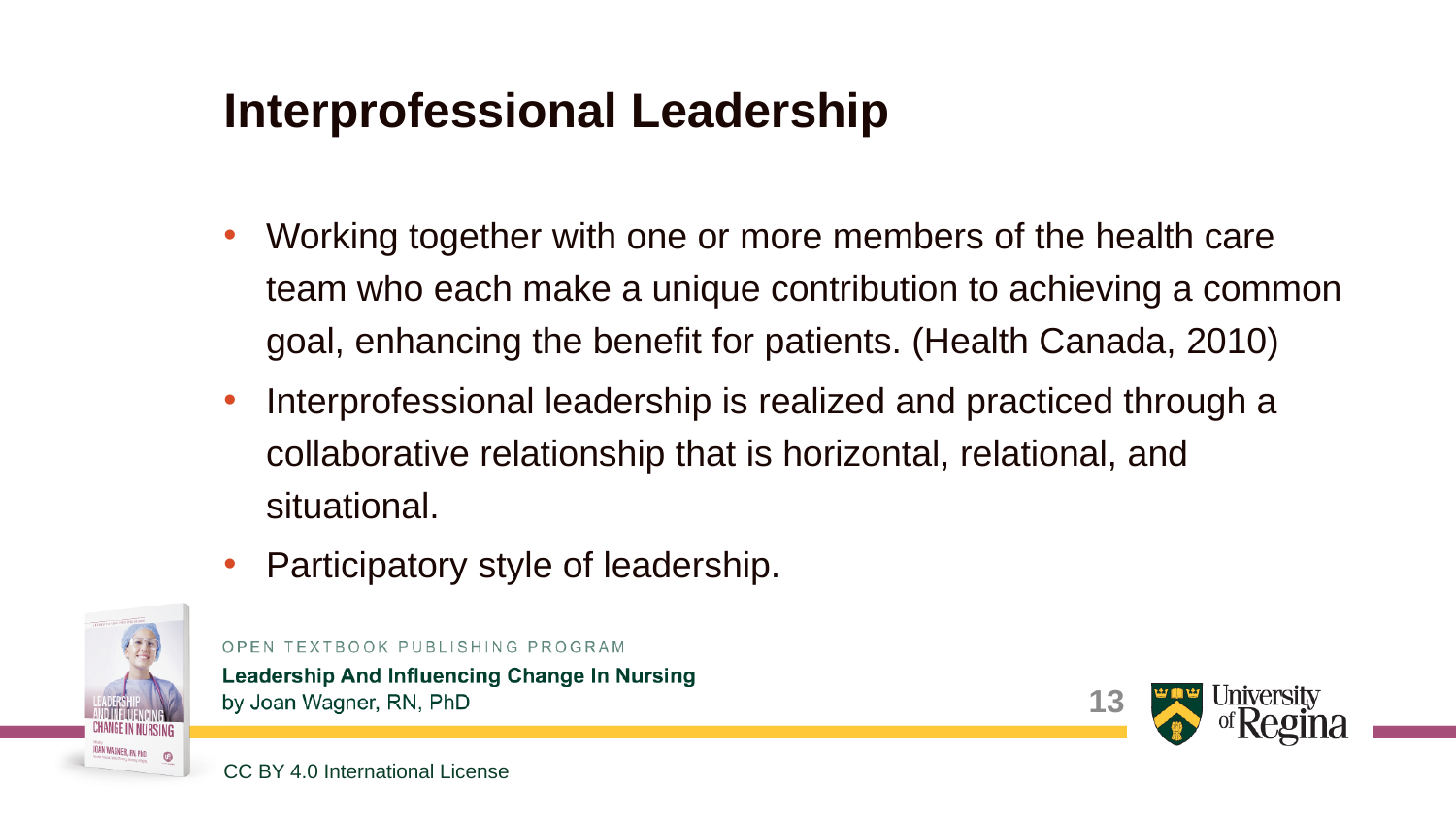

# Interprofessional Leadership
Working together with one or more members of the health care team who each make a unique contribution to achieving a common goal, enhancing the benefit for patients. (Health Canada, 2010)
Interprofessional leadership is realized and practiced through a collaborative relationship that is horizontal, relational, and situational.
Participatory style of leadership.
13
CC BY 4.0 International License